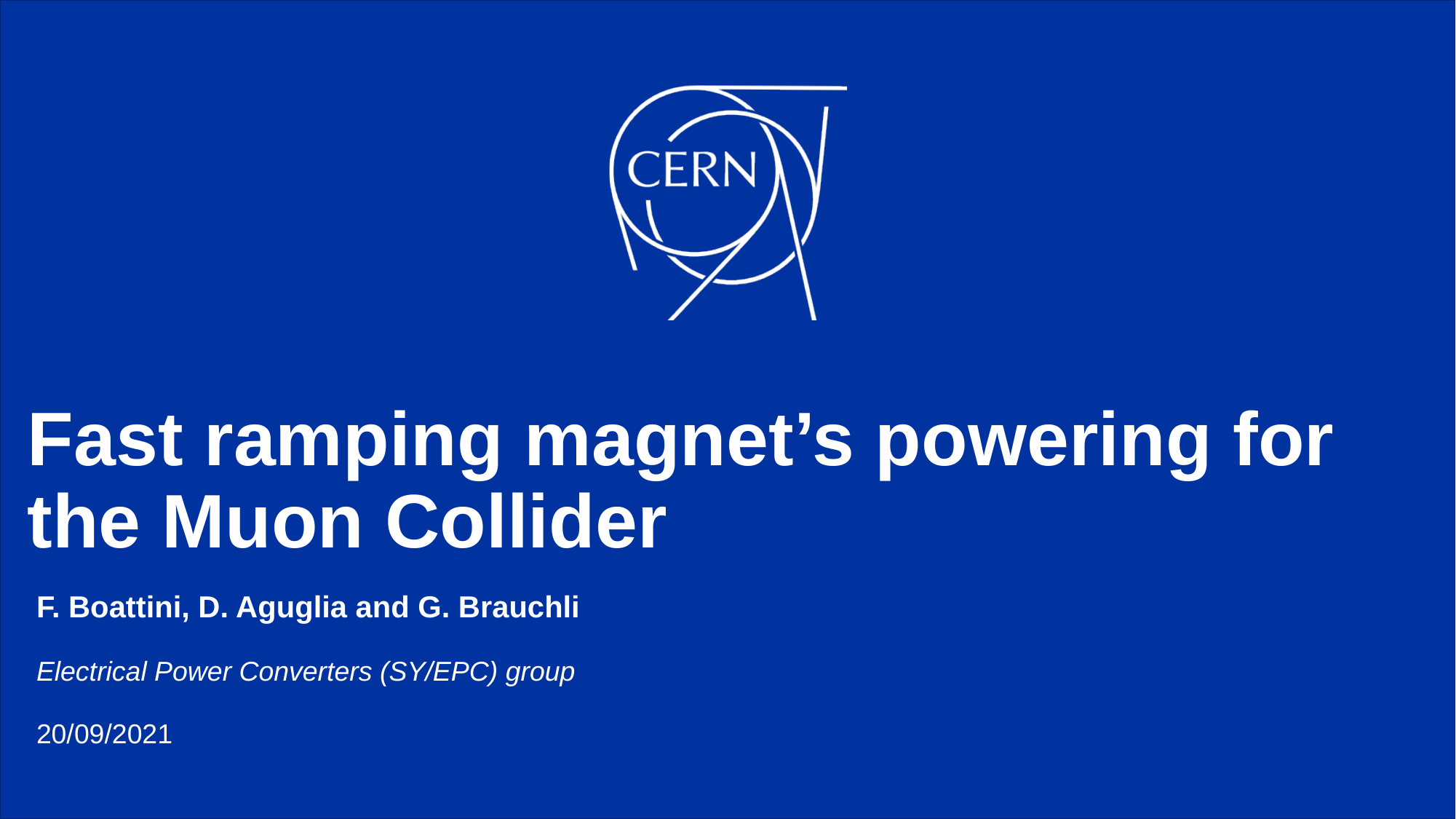

# Fast ramping magnet’s powering for the Muon Collider
F. Boattini, D. Aguglia and G. Brauchli
Electrical Power Converters (SY/EPC) group
20/09/2021